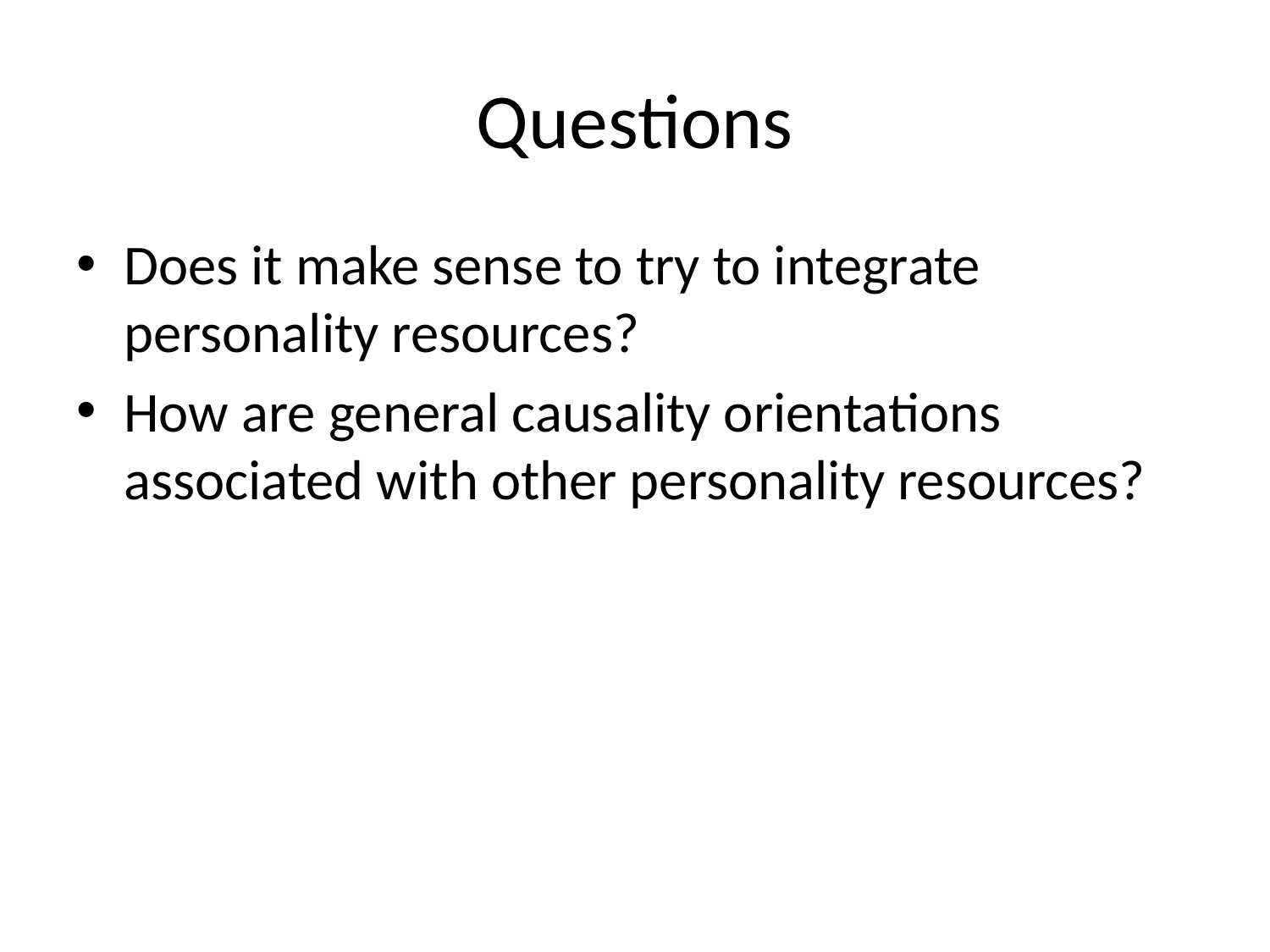

# Questions
Does it make sense to try to integrate personality resources?
How are general causality orientations associated with other personality resources?